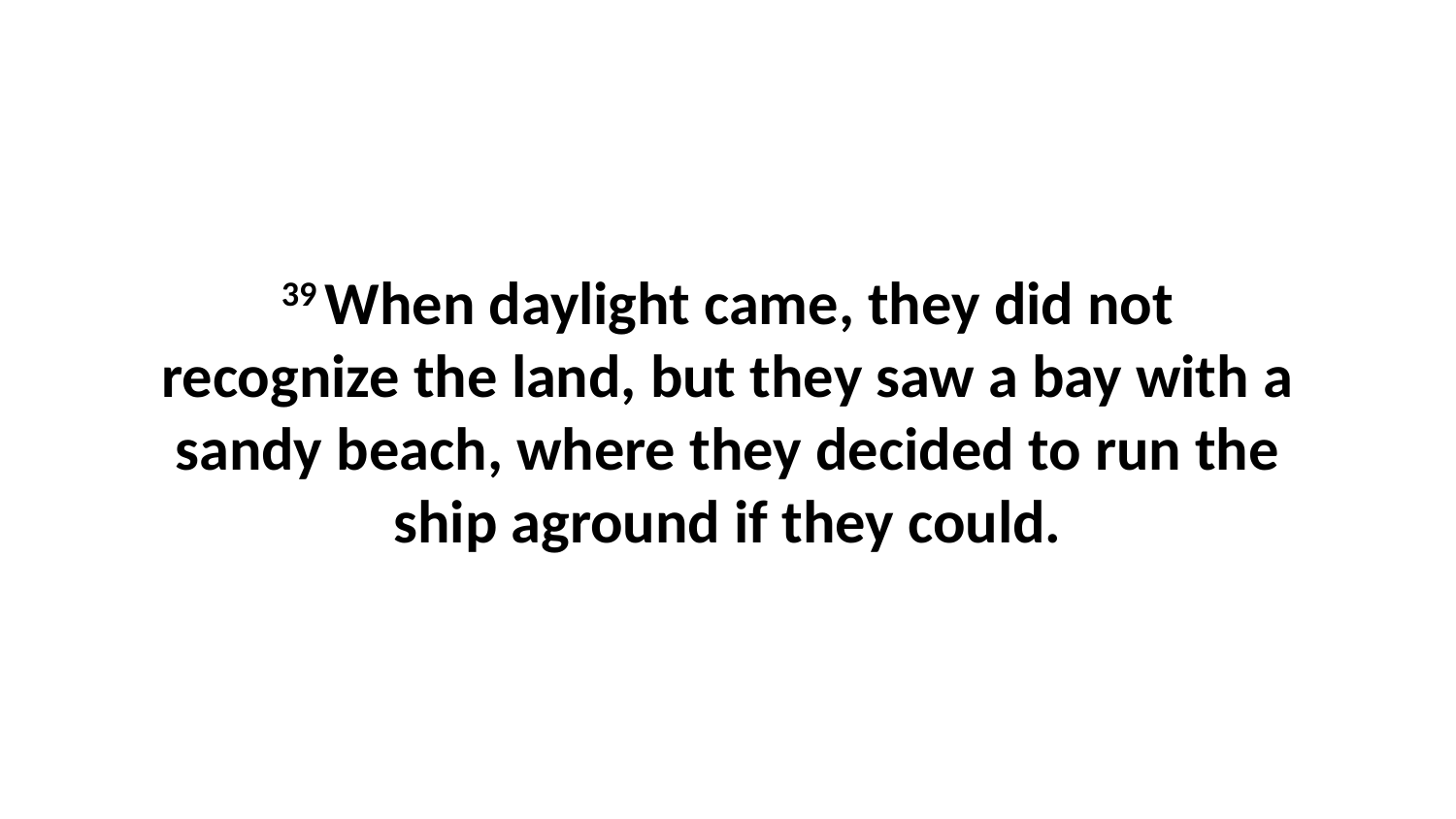

39 When daylight came, they did not recognize the land, but they saw a bay with a sandy beach, where they decided to run the ship aground if they could.